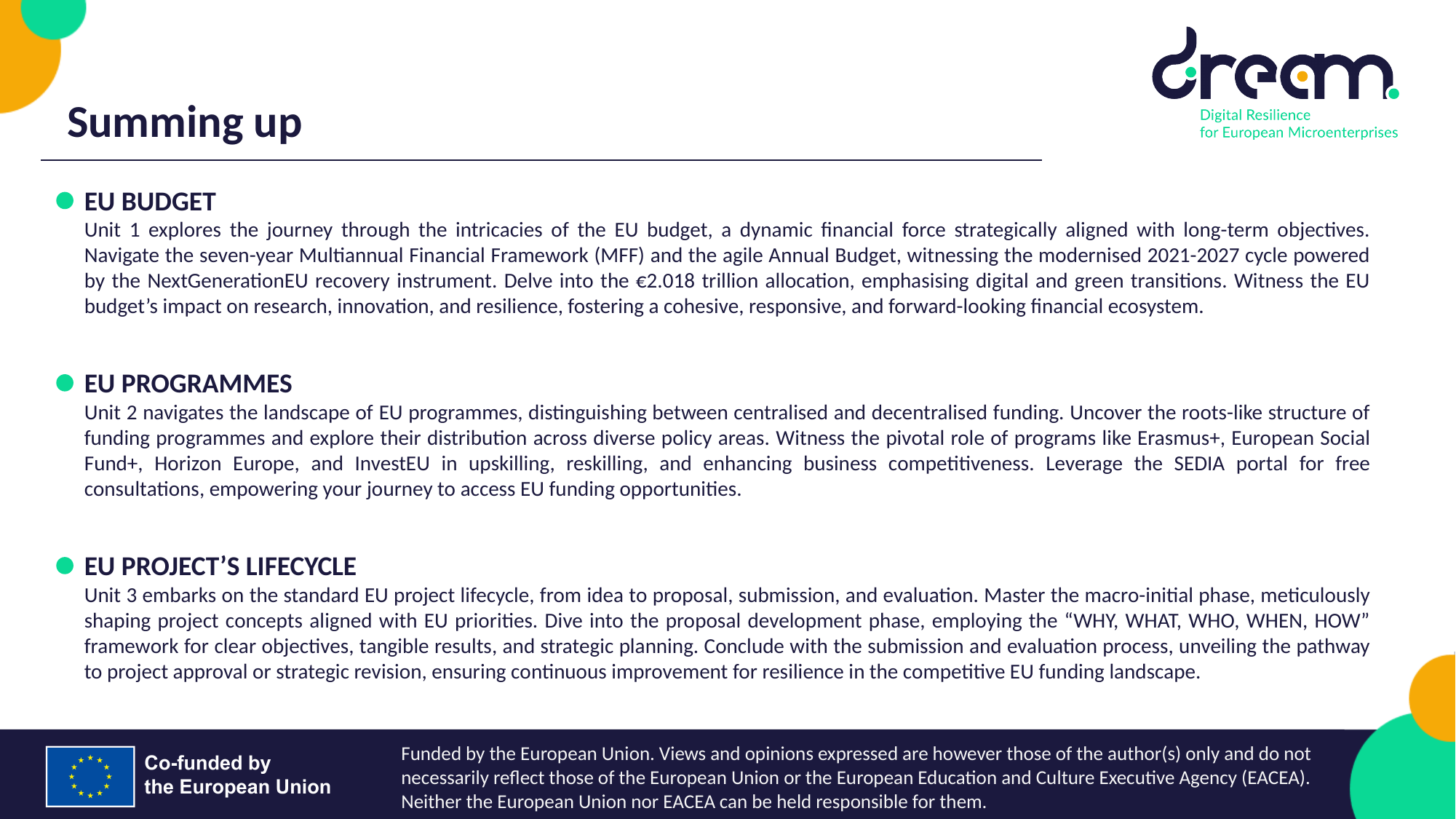

Summing up
EU BUDGET
Unit 1 explores the journey through the intricacies of the EU budget, a dynamic financial force strategically aligned with long-term objectives. Navigate the seven-year Multiannual Financial Framework (MFF) and the agile Annual Budget, witnessing the modernised 2021-2027 cycle powered by the NextGenerationEU recovery instrument. Delve into the €2.018 trillion allocation, emphasising digital and green transitions. Witness the EU budget’s impact on research, innovation, and resilience, fostering a cohesive, responsive, and forward-looking financial ecosystem.

EU PROGRAMMES
Unit 2 navigates the landscape of EU programmes, distinguishing between centralised and decentralised funding. Uncover the roots-like structure of funding programmes and explore their distribution across diverse policy areas. Witness the pivotal role of programs like Erasmus+, European Social Fund+, Horizon Europe, and InvestEU in upskilling, reskilling, and enhancing business competitiveness. Leverage the SEDIA portal for free consultations, empowering your journey to access EU funding opportunities.

EU PROJECT’S LIFECYCLE
Unit 3 embarks on the standard EU project lifecycle, from idea to proposal, submission, and evaluation. Master the macro-initial phase, meticulously shaping project concepts aligned with EU priorities. Dive into the proposal development phase, employing the “WHY, WHAT, WHO, WHEN, HOW” framework for clear objectives, tangible results, and strategic planning. Conclude with the submission and evaluation process, unveiling the pathway to project approval or strategic revision, ensuring continuous improvement for resilience in the competitive EU funding landscape.